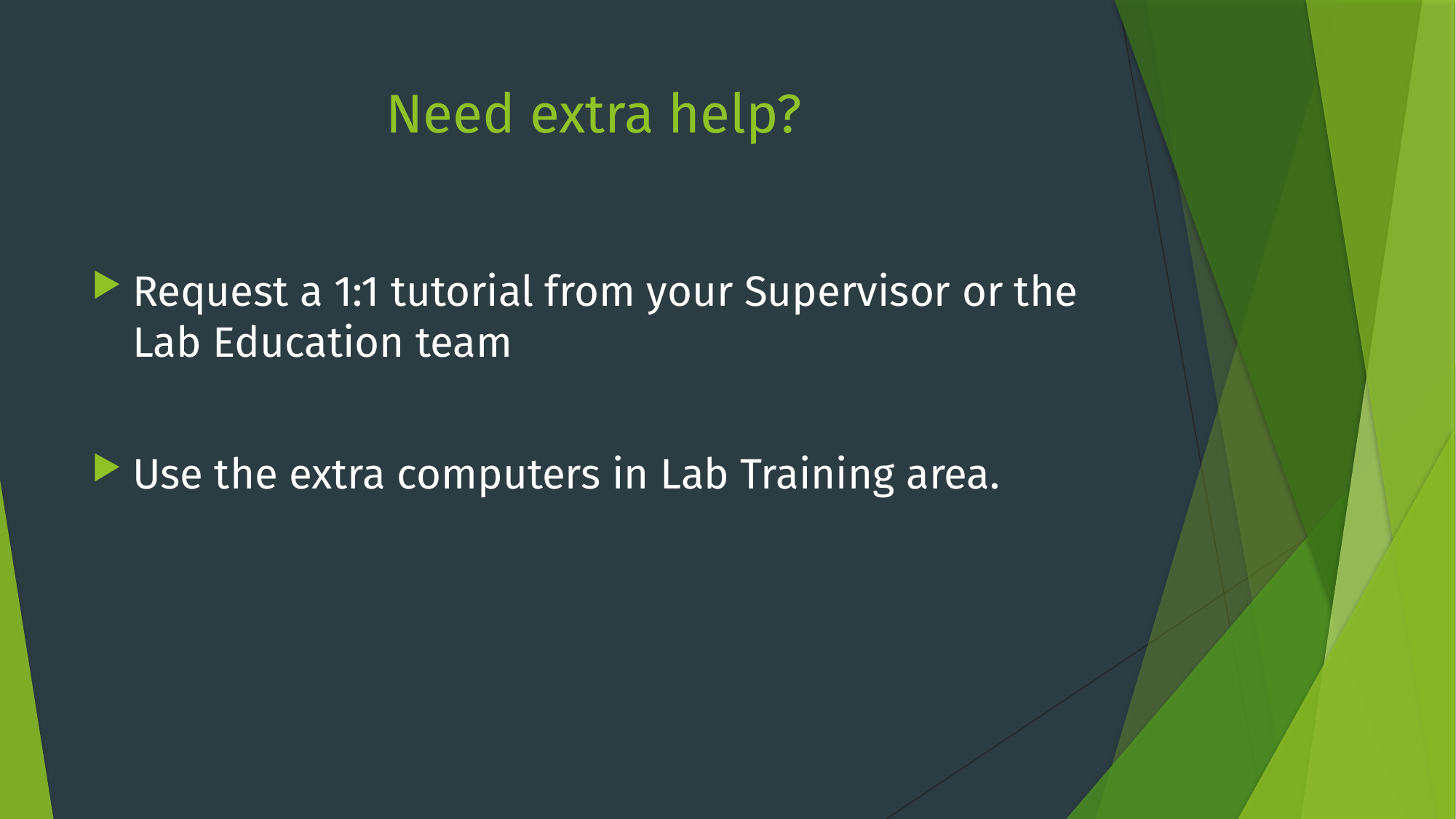

# Need extra help?
Request a 1:1 tutorial from your Supervisor or the Lab Education team

Use the extra computers in Lab Training area.